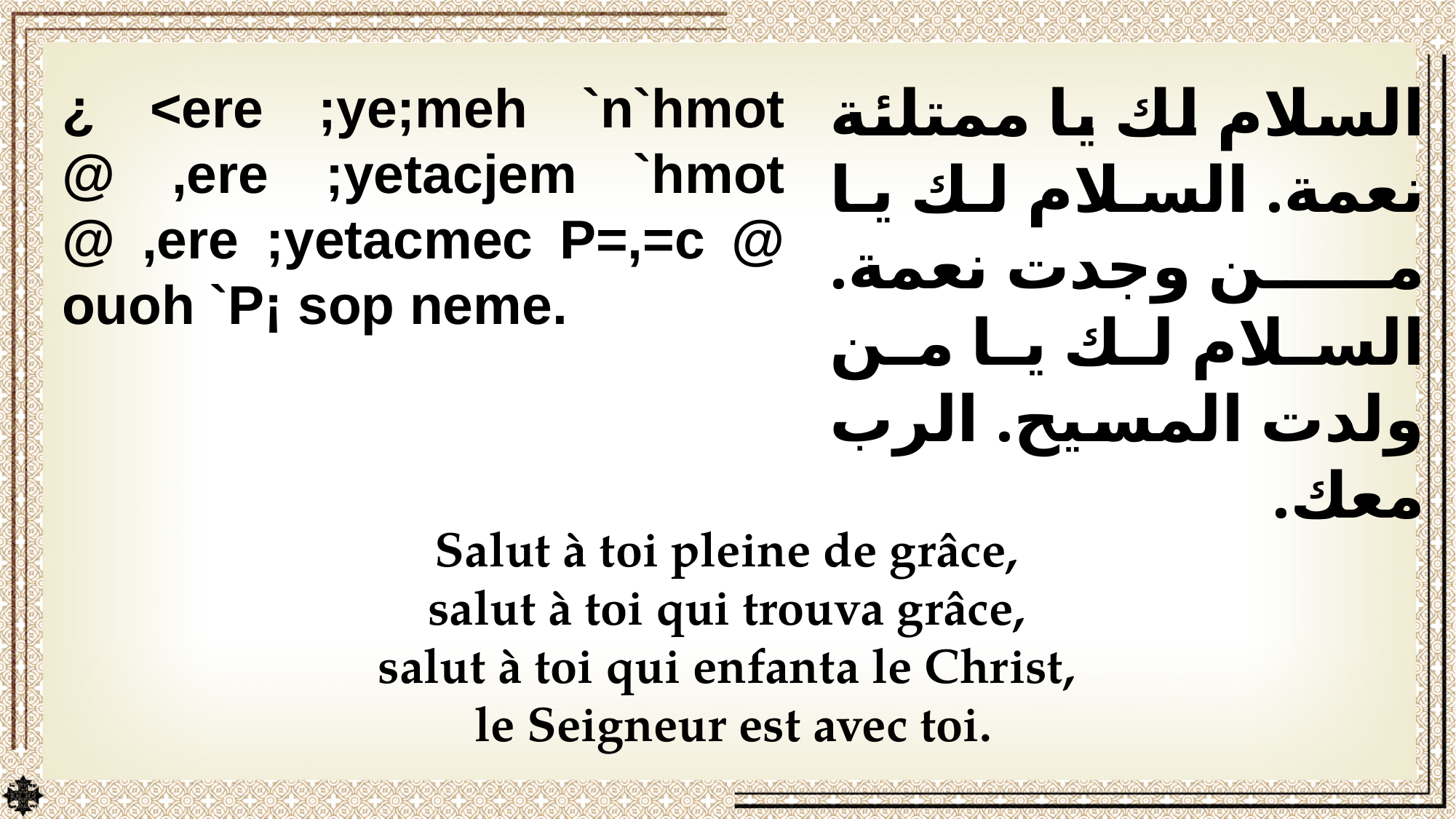

السلام لك يا ممتلئة نعمة. السلام لك يا من وجدت نعمة. السلام لك يا من ولدت المسيح. الرب معك.
¿ <ere ;ye;meh `n`hmot @ ,ere ;yetacjem `hmot @ ,ere ;yetacmec P=,=c @ ouoh `P¡ sop neme.
Salut à toi pleine de grâce,
salut à toi qui trouva grâce,
salut à toi qui enfanta le Christ,
le Seigneur est avec toi.